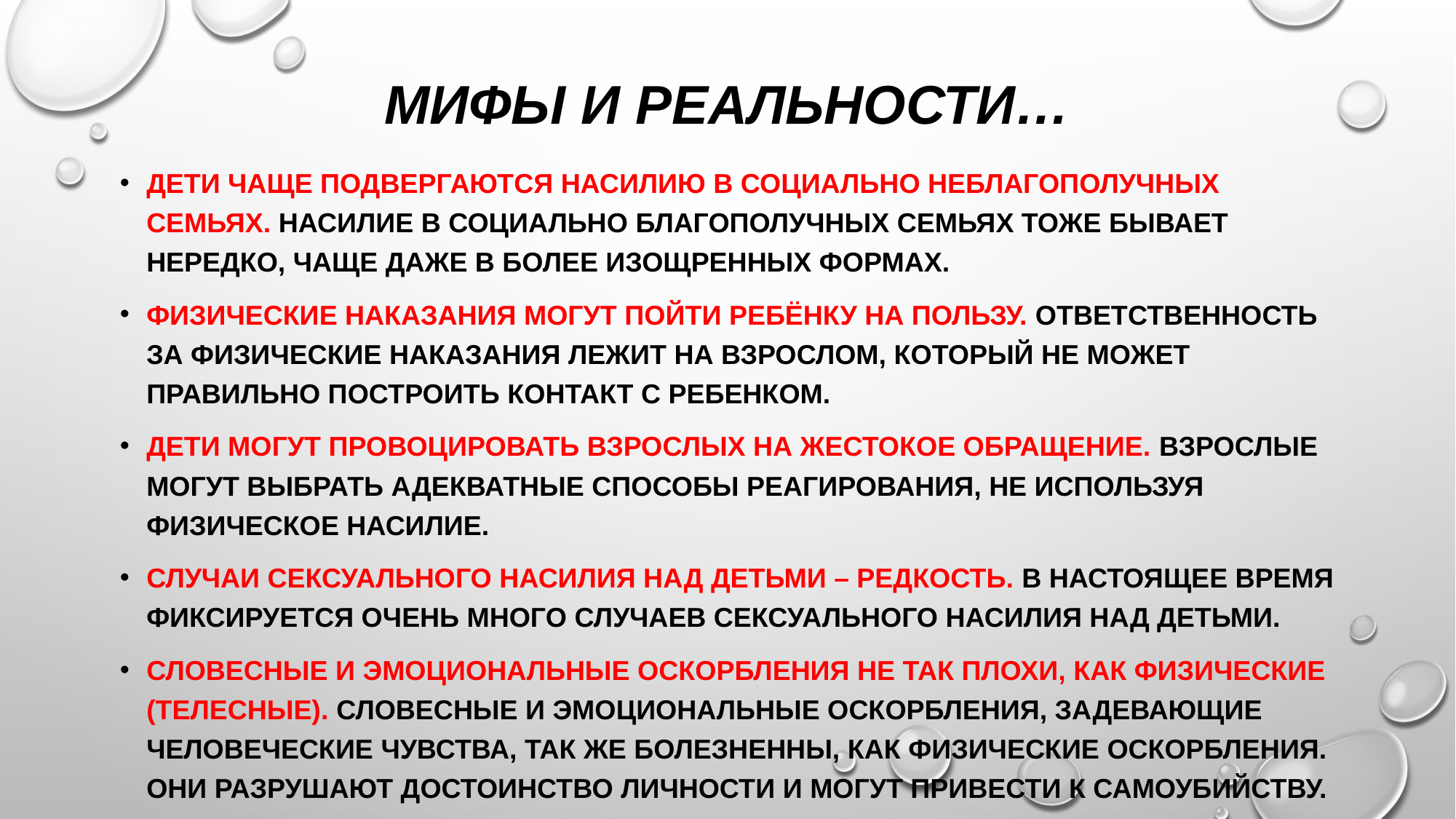

# Мифы и реальности…
Дети чаще подвергаются насилию в социально неблагополучных семьях. Насилие в социально благополучных семьях тоже бывает нередко, чаще даже в более изощренных формах.
Физические наказания могут пойти ребёнку на пользу. Ответственность за физические наказания лежит на взрослом, который не может правильно построить контакт с ребенком.
Дети могут провоцировать взрослых на жестокое обращение. Взрослые могут выбрать адекватные способы реагирования, не используя физическое насилие.
Случаи сексуального насилия над детьми – редкость. В настоящее время фиксируется очень много случаев сексуального насилия над детьми.
Словесные и эмоциональные оскорбления не так плохи, как физические (телесные). Словесные и эмоциональные оскорбления, задевающие человеческие чувства, так же болезненны, как физические оскорбления. Они разрушают достоинство личности и могут привести к самоубийству.